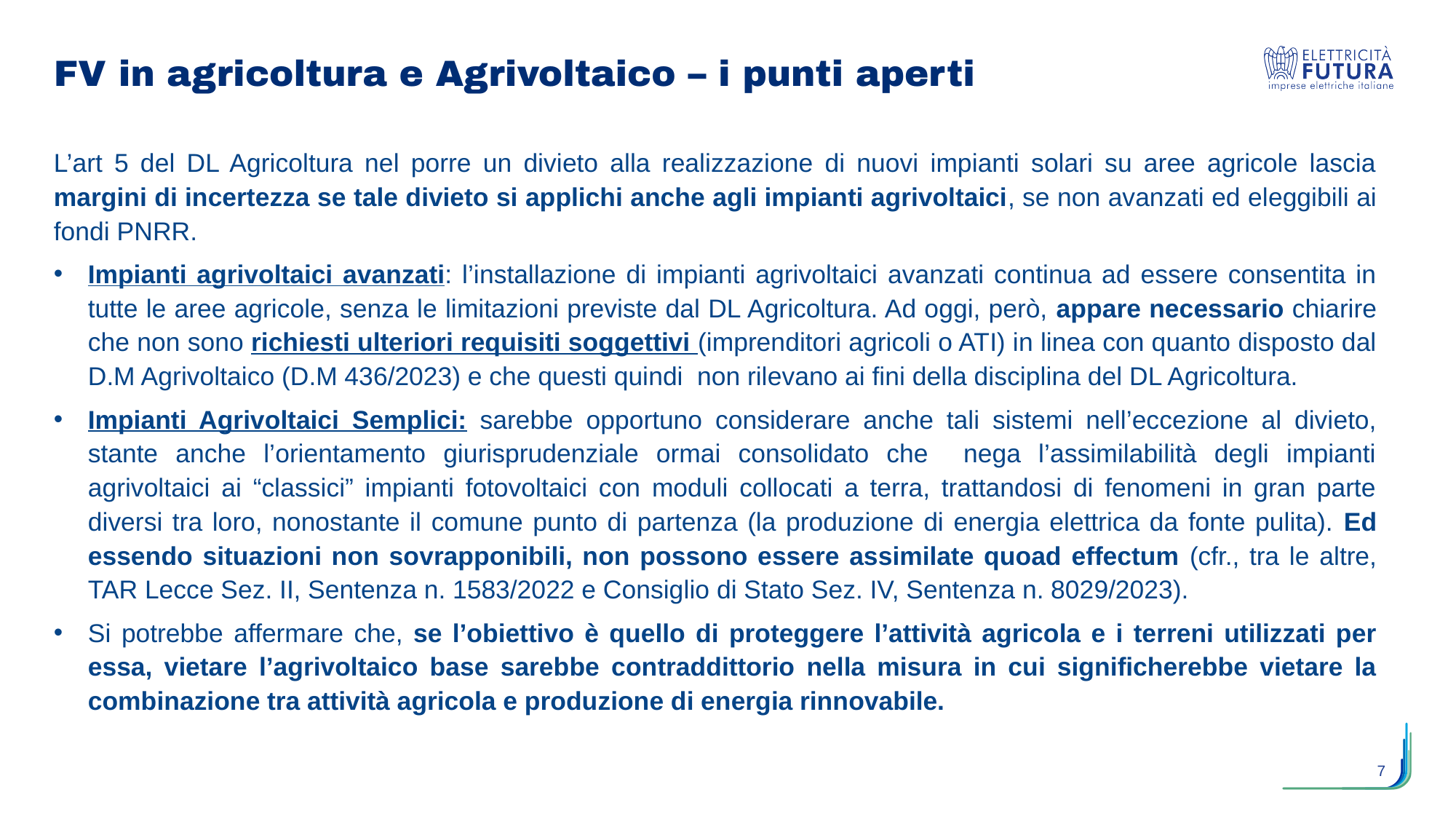

FV in agricoltura e Agrivoltaico – i punti aperti
L’art 5 del DL Agricoltura nel porre un divieto alla realizzazione di nuovi impianti solari su aree agricole lascia margini di incertezza se tale divieto si applichi anche agli impianti agrivoltaici, se non avanzati ed eleggibili ai fondi PNRR.
Impianti agrivoltaici avanzati: l’installazione di impianti agrivoltaici avanzati continua ad essere consentita in tutte le aree agricole, senza le limitazioni previste dal DL Agricoltura. Ad oggi, però, appare necessario chiarire che non sono richiesti ulteriori requisiti soggettivi (imprenditori agricoli o ATI) in linea con quanto disposto dal D.M Agrivoltaico (D.M 436/2023) e che questi quindi  non rilevano ai fini della disciplina del DL Agricoltura.
Impianti Agrivoltaici Semplici: sarebbe opportuno considerare anche tali sistemi nell’eccezione al divieto, stante anche l’orientamento giurisprudenziale ormai consolidato che  nega l’assimilabilità degli impianti agrivoltaici ai “classici” impianti fotovoltaici con moduli collocati a terra, trattandosi di fenomeni in gran parte diversi tra loro, nonostante il comune punto di partenza (la produzione di energia elettrica da fonte pulita). Ed essendo situazioni non sovrapponibili, non possono essere assimilate quoad effectum (cfr., tra le altre, TAR Lecce Sez. II, Sentenza n. 1583/2022 e Consiglio di Stato Sez. IV, Sentenza n. 8029/2023).
Si potrebbe affermare che, se l’obiettivo è quello di proteggere l’attività agricola e i terreni utilizzati per essa, vietare l’agrivoltaico base sarebbe contraddittorio nella misura in cui significherebbe vietare la combinazione tra attività agricola e produzione di energia rinnovabile.